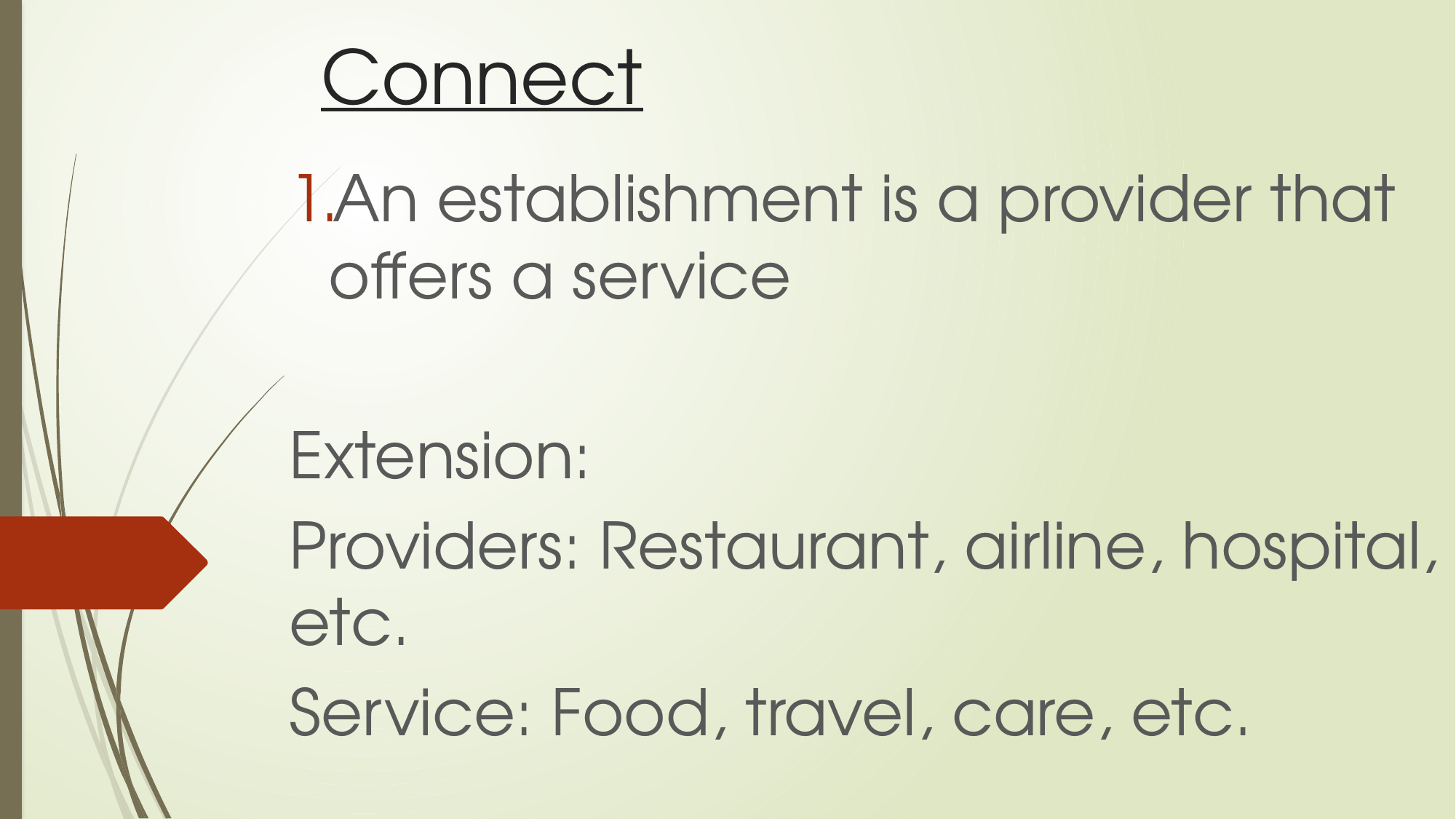

# Connect
An establishment is a provider that offers a service

Extension:
Providers: Restaurant, airline, hospital, etc.
Service: Food, travel, care, etc.